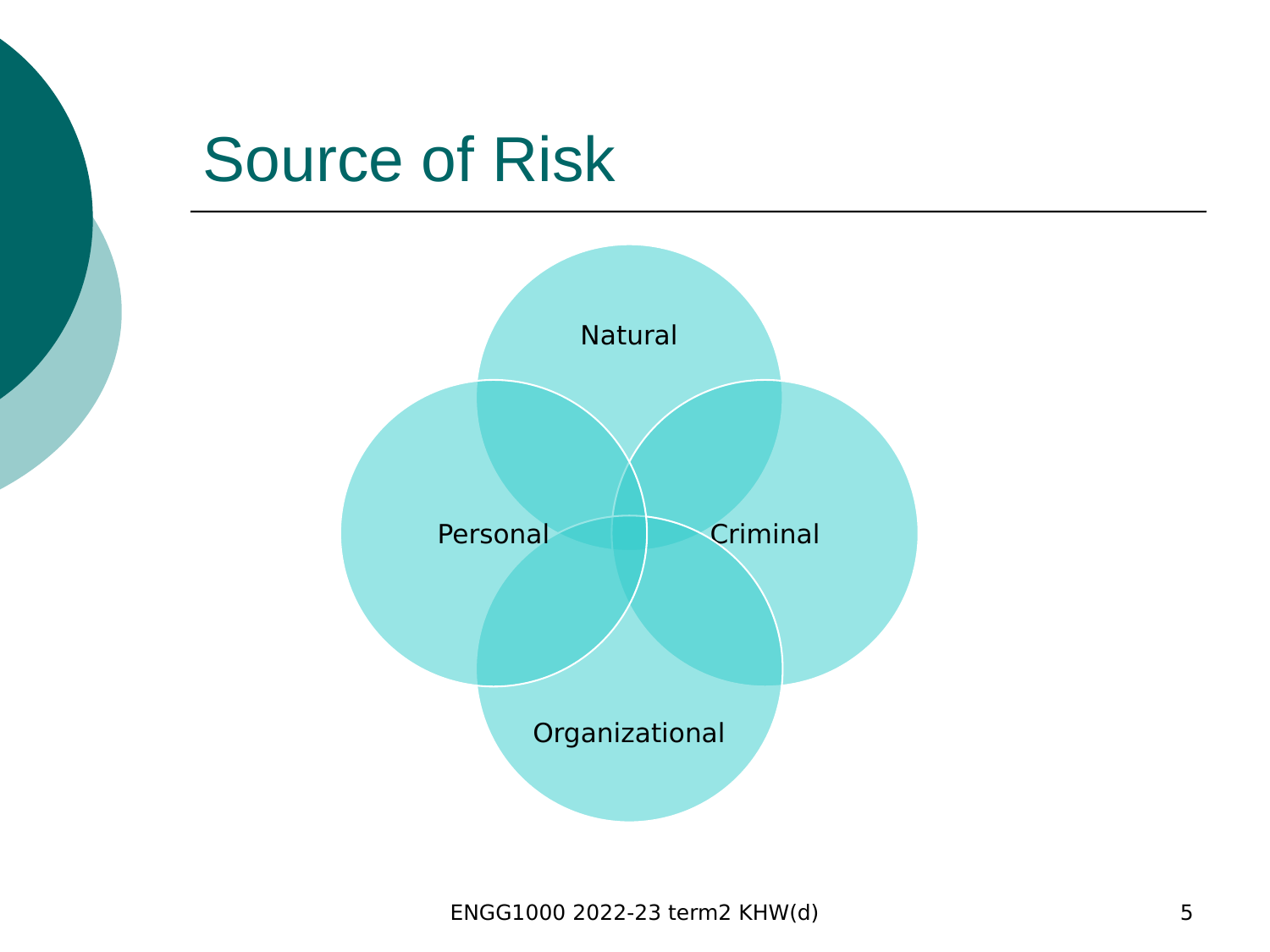

# Source of Risk
Natural
Criminal
Organizational
Personal
ENGG1000 2022-23 term2 KHW(d)
5